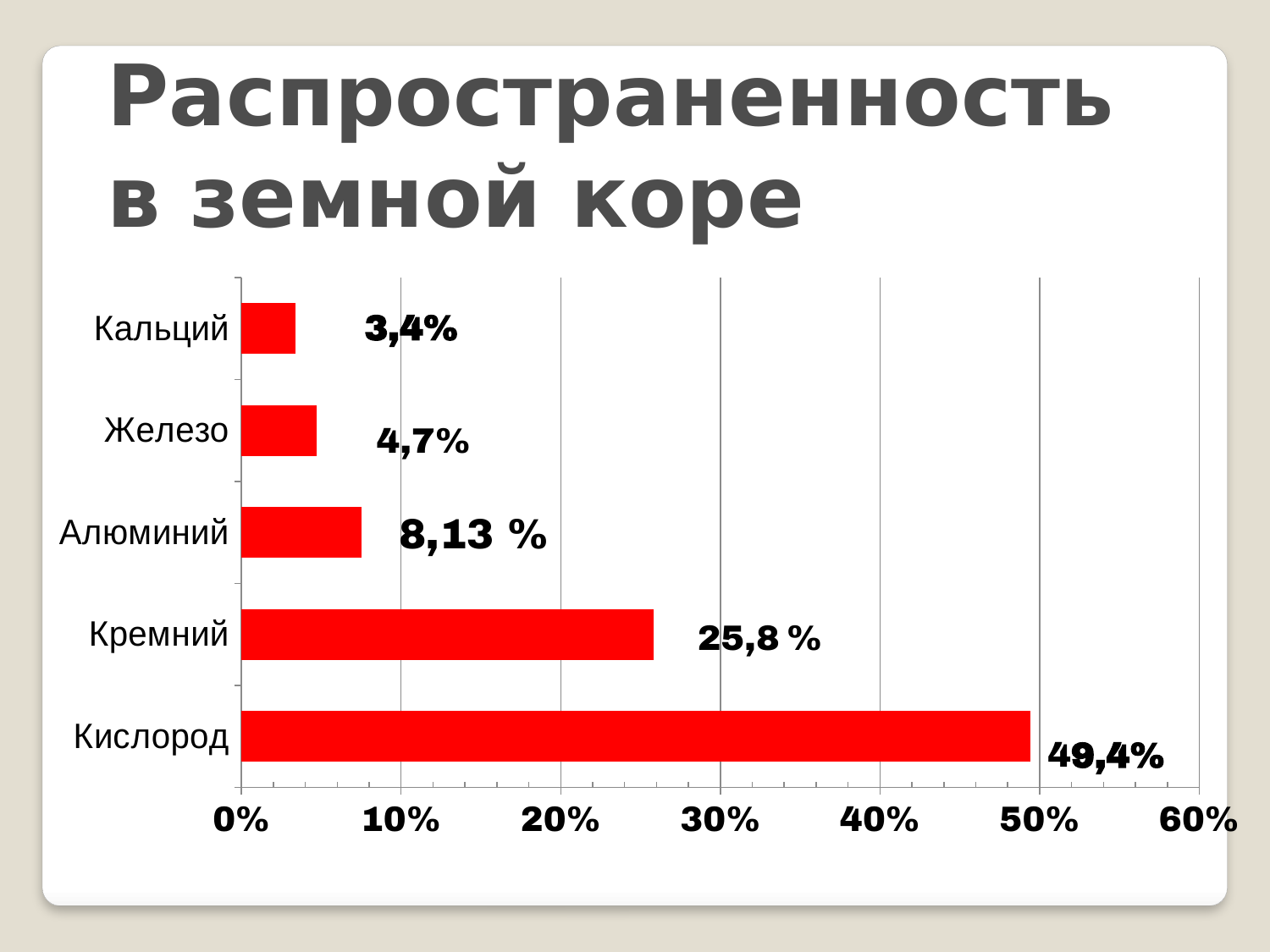

Распространенность
в земной коре

### Chart

| Category |  |
|---|---|
| Кислород | 0.4940000000000004 |
| Кремний | 0.258 |
| Алюминий | 0.07500000000000011 |
| Железо | 0.04700000000000009 |
| Кальций | 0.034 |
3,4%
4,7%
25,8 %
49,4%